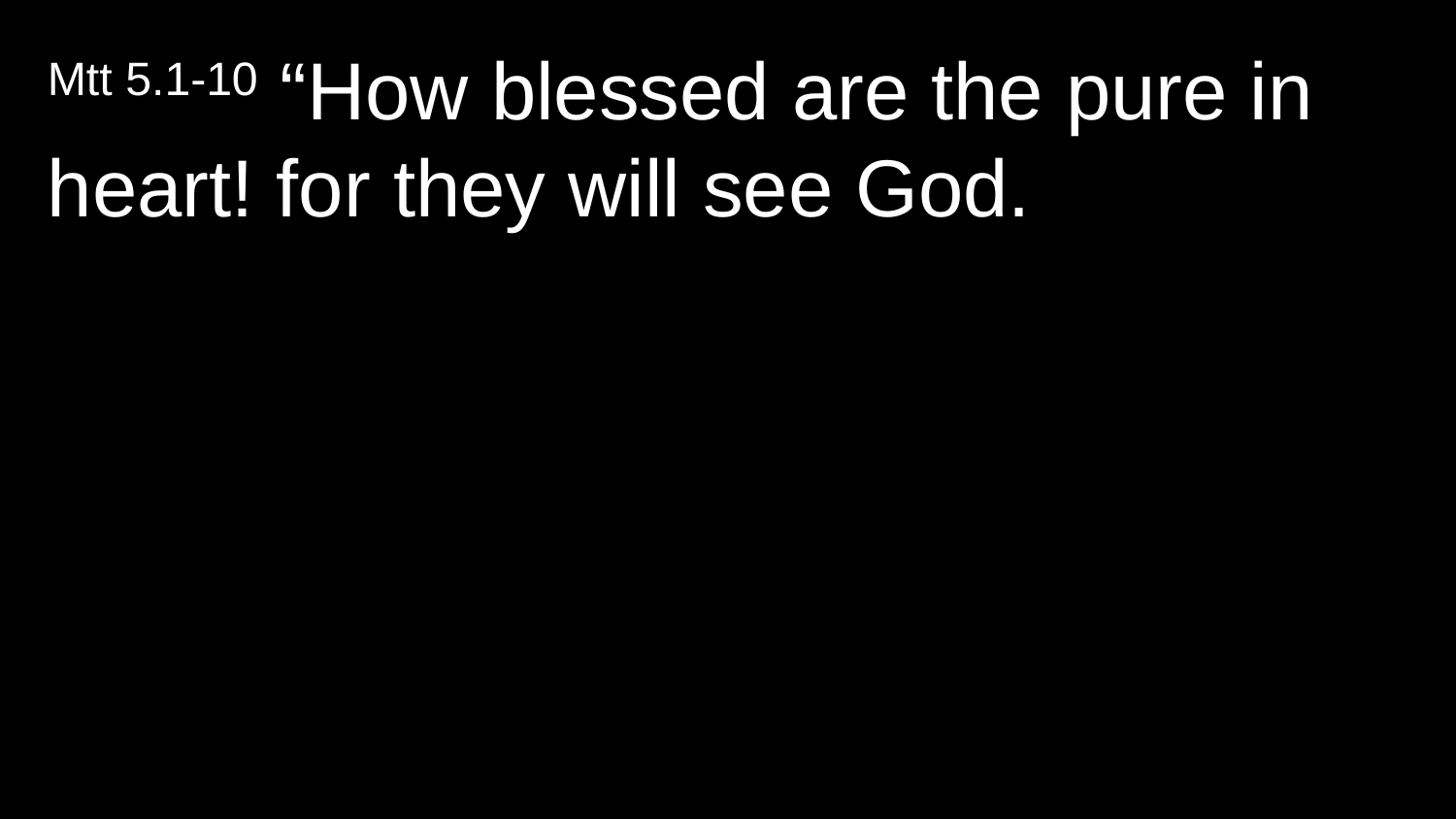

Mtt 5.1-10 “How blessed are the pure in heart! for they will see God.